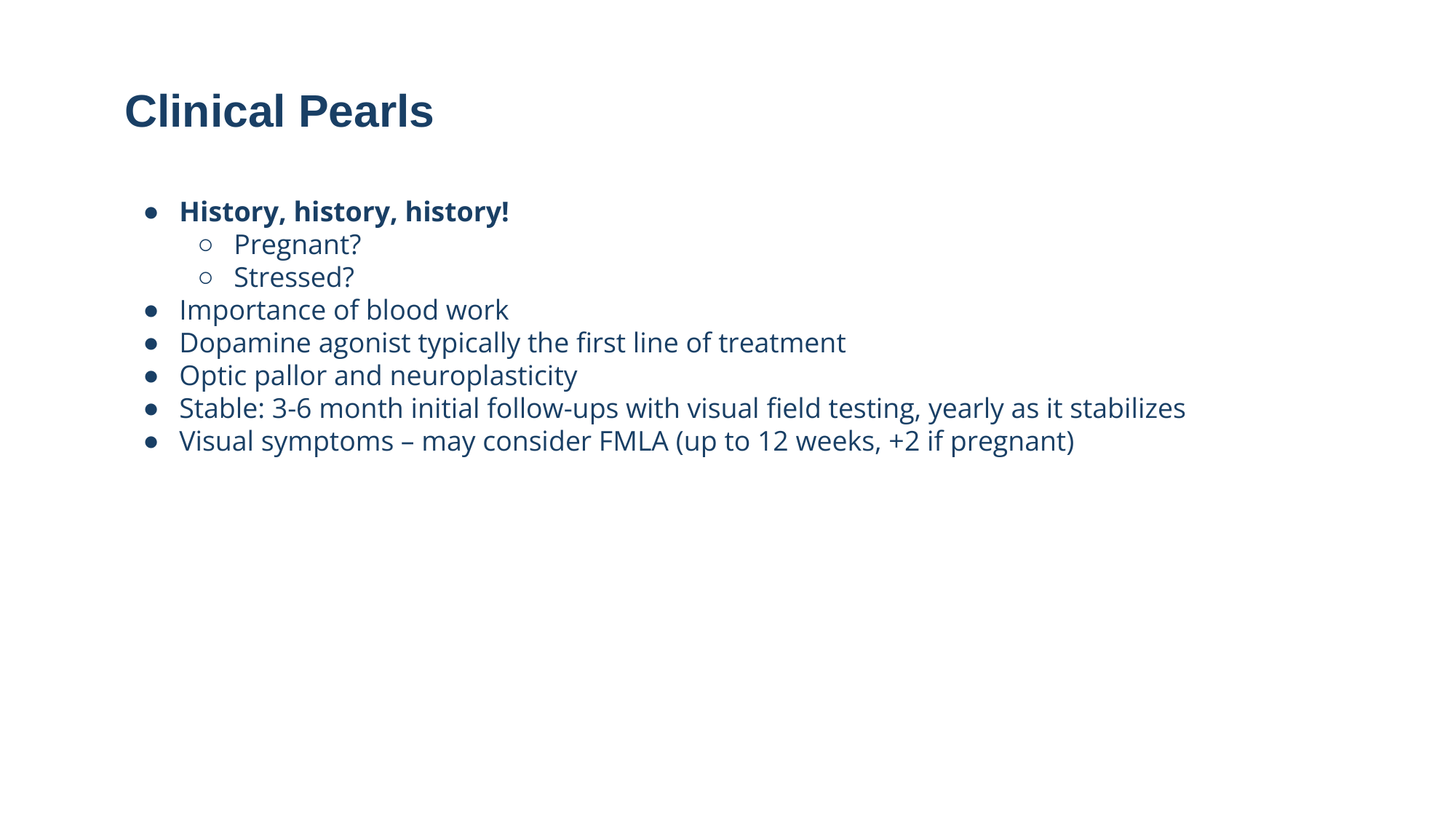

65
# Clinical Pearls
History, history, history!
Pregnant?
Stressed?
Importance of blood work
Dopamine agonist typically the first line of treatment
Optic pallor and neuroplasticity
Stable: 3-6 month initial follow-ups with visual field testing, yearly as it stabilizes
Visual symptoms – may consider FMLA (up to 12 weeks, +2 if pregnant)